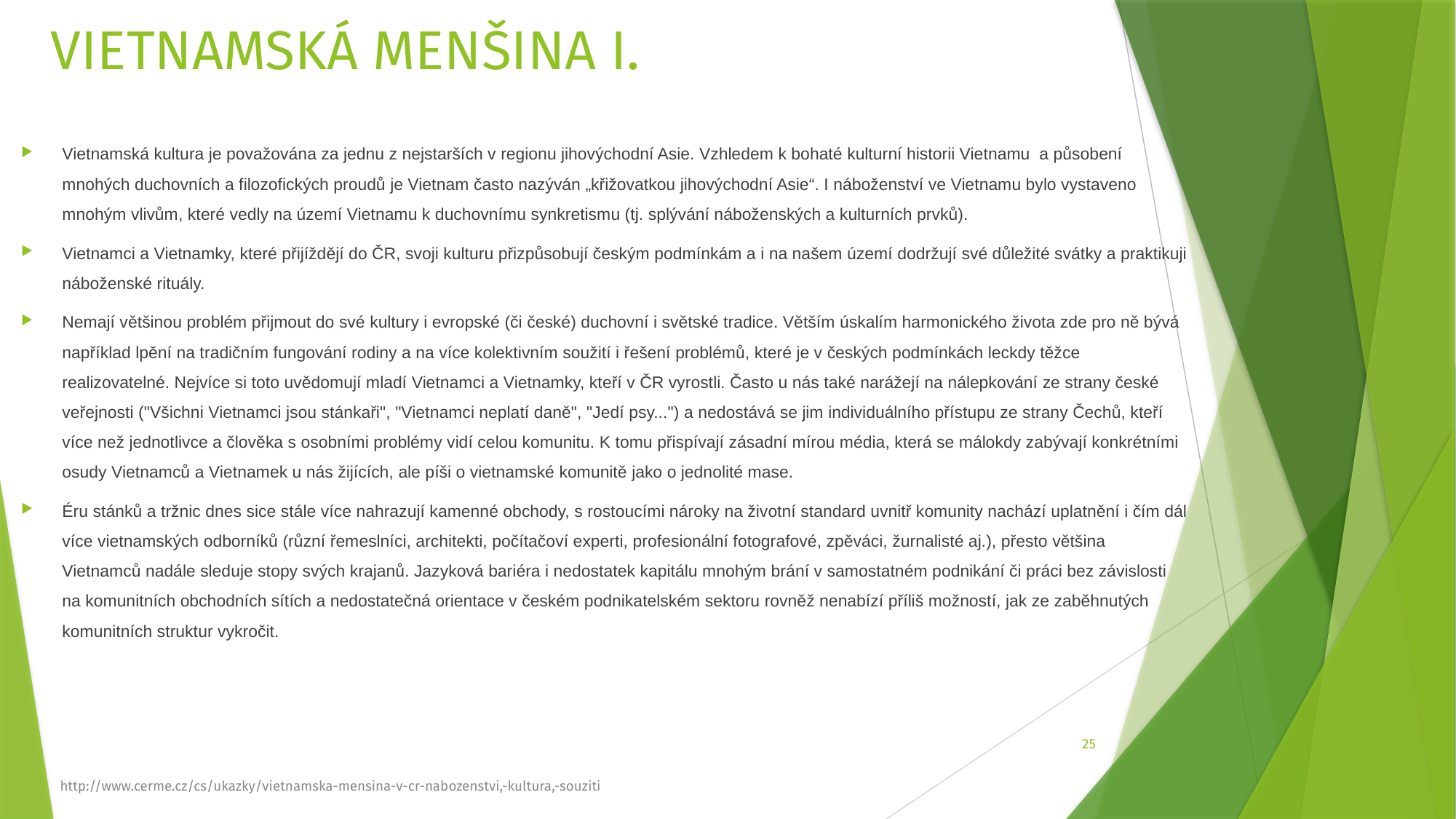

# VIETNAMSKÁ MENŠINA I.
Vietnamská kultura je považována za jednu z nejstarších v regionu jihovýchodní Asie. Vzhledem k bohaté kulturní historii Vietnamu  a působení mnohých duchovních a filozofických proudů je Vietnam často nazýván „křižovatkou jihovýchodní Asie“. I náboženství ve Vietnamu bylo vystaveno mnohým vlivům, které vedly na území Vietnamu k duchovnímu synkretismu (tj. splývání náboženských a kulturních prvků).
Vietnamci a Vietnamky, které přijíždějí do ČR, svoji kulturu přizpůsobují českým podmínkám a i na našem území dodržují své důležité svátky a praktikuji náboženské rituály.
Nemají většinou problém přijmout do své kultury i evropské (či české) duchovní i světské tradice. Větším úskalím harmonického života zde pro ně bývá například lpění na tradičním fungování rodiny a na více kolektivním soužití i řešení problémů, které je v českých podmínkách leckdy těžce realizovatelné. Nejvíce si toto uvědomují mladí Vietnamci a Vietnamky, kteří v ČR vyrostli. Často u nás také narážejí na nálepkování ze strany české veřejnosti ("Všichni Vietnamci jsou stánkaři", "Vietnamci neplatí daně", "Jedí psy...") a nedostává se jim individuálního přístupu ze strany Čechů, kteří více než jednotlivce a člověka s osobními problémy vidí celou komunitu. K tomu přispívají zásadní mírou média, která se málokdy zabývají konkrétními osudy Vietnamců a Vietnamek u nás žijících, ale píši o vietnamské komunitě jako o jednolité mase.
Éru stánků a tržnic dnes sice stále více nahrazují kamenné obchody, s rostoucími nároky na životní standard uvnitř komunity nachází uplatnění i čím dál více vietnamských odborníků (různí řemeslníci, architekti, počítačoví experti, profesionální fotografové, zpěváci, žurnalisté aj.), přesto většina Vietnamců nadále sleduje stopy svých krajanů. Jazyková bariéra i nedostatek kapitálu mnohým brání v samostatném podnikání či práci bez závislosti na komunitních obchodních sítích a nedostatečná orientace v českém podnikatelském sektoru rovněž nenabízí příliš možností, jak ze zaběhnutých komunitních struktur vykročit.

25
http://www.cerme.cz/cs/ukazky/vietnamska-mensina-v-cr-nabozenstvi,-kultura,-souziti